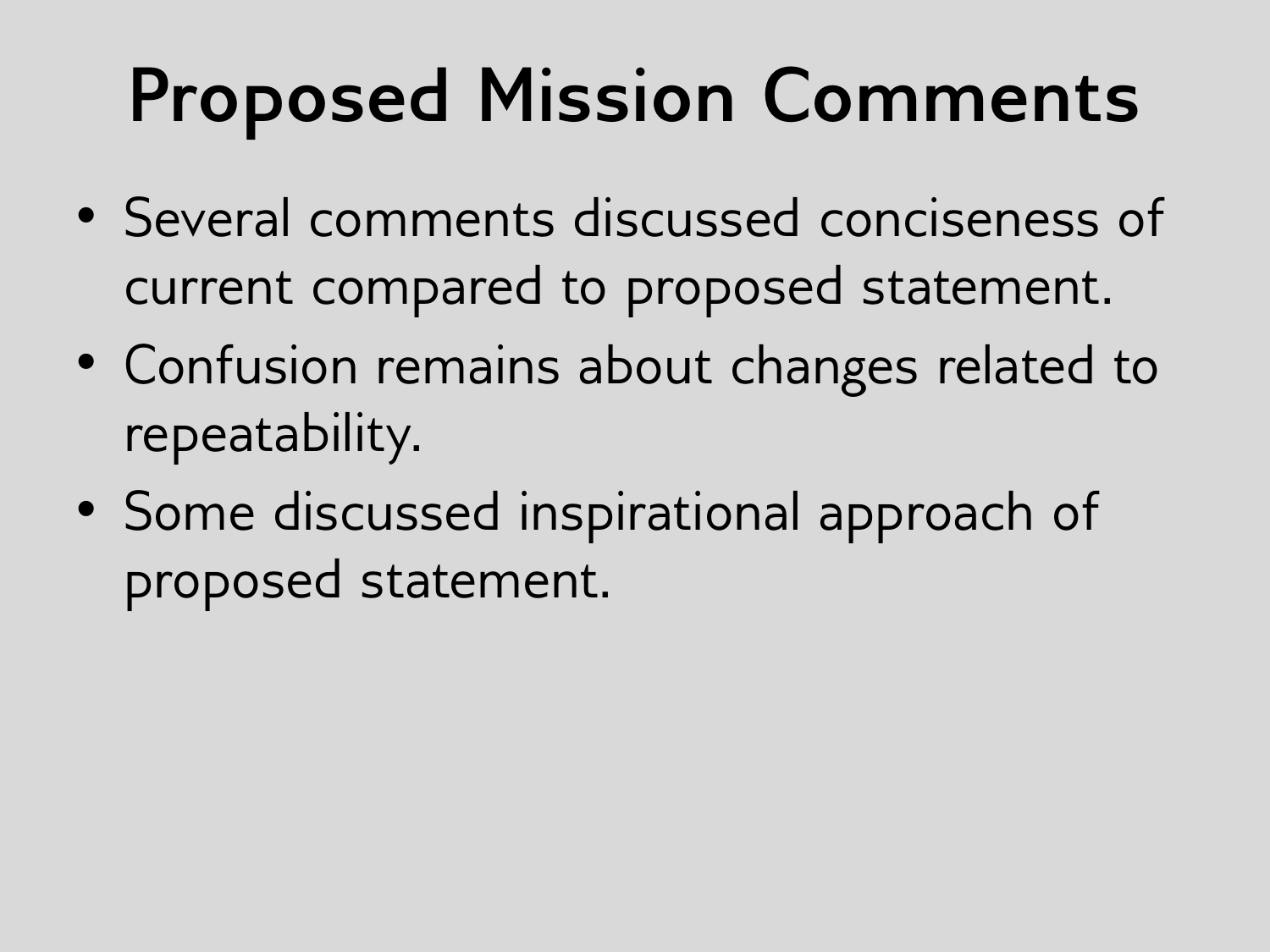

#
Proposed Mission Comments
Several comments discussed conciseness of current compared to proposed statement.
Confusion remains about changes related to repeatability.
Some discussed inspirational approach of proposed statement.